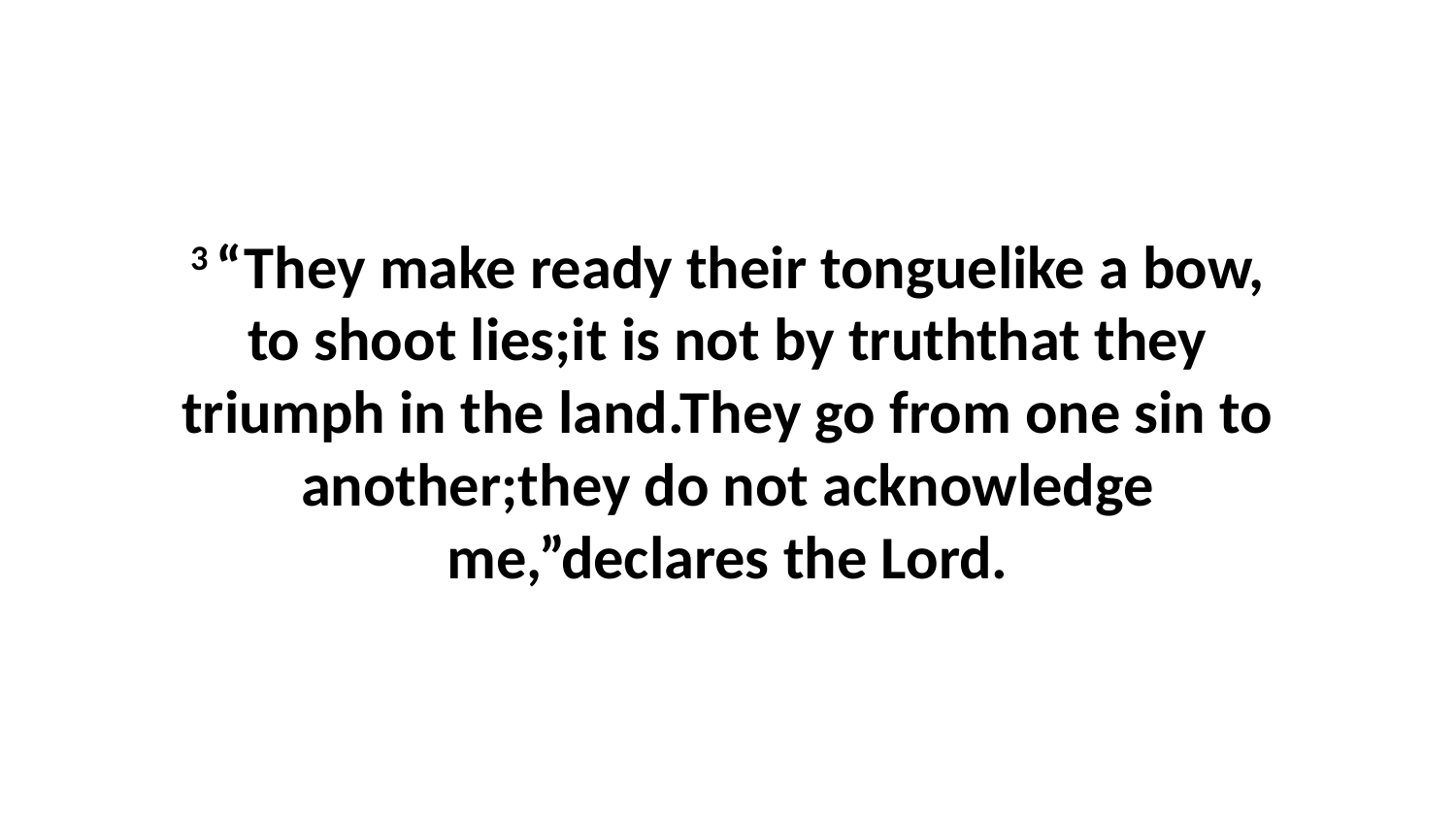

3 “They make ready their tonguelike a bow, to shoot lies;it is not by truththat they triumph in the land.They go from one sin to another;they do not acknowledge me,”declares the Lord.